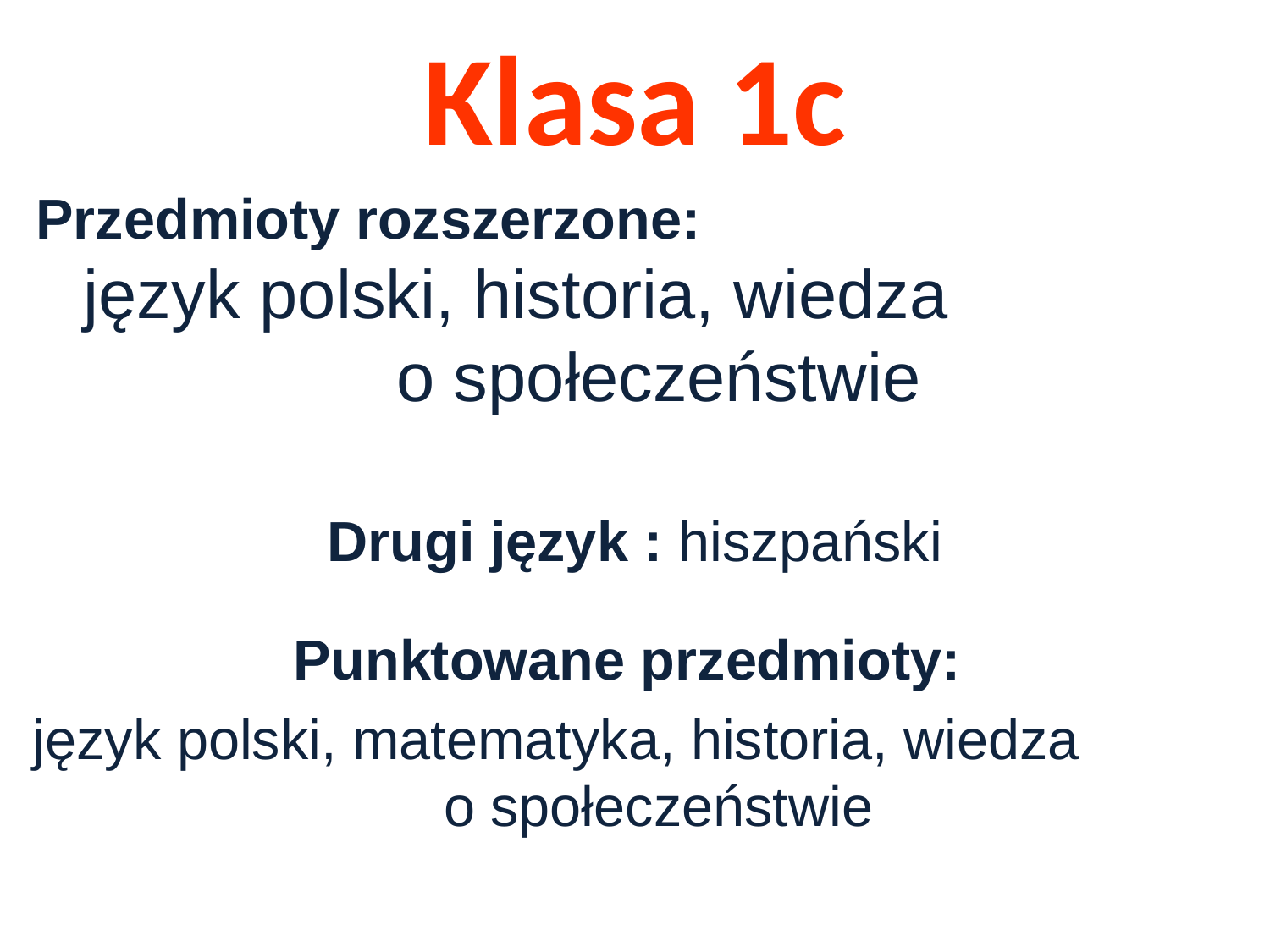

# Klasa 1c
Przedmioty rozszerzone:                                   język polski, historia, wiedza                o społeczeństwie

Drugi język : hiszpański

Punktowane przedmioty:
język polski, matematyka, historia, wiedza           o społeczeństwie